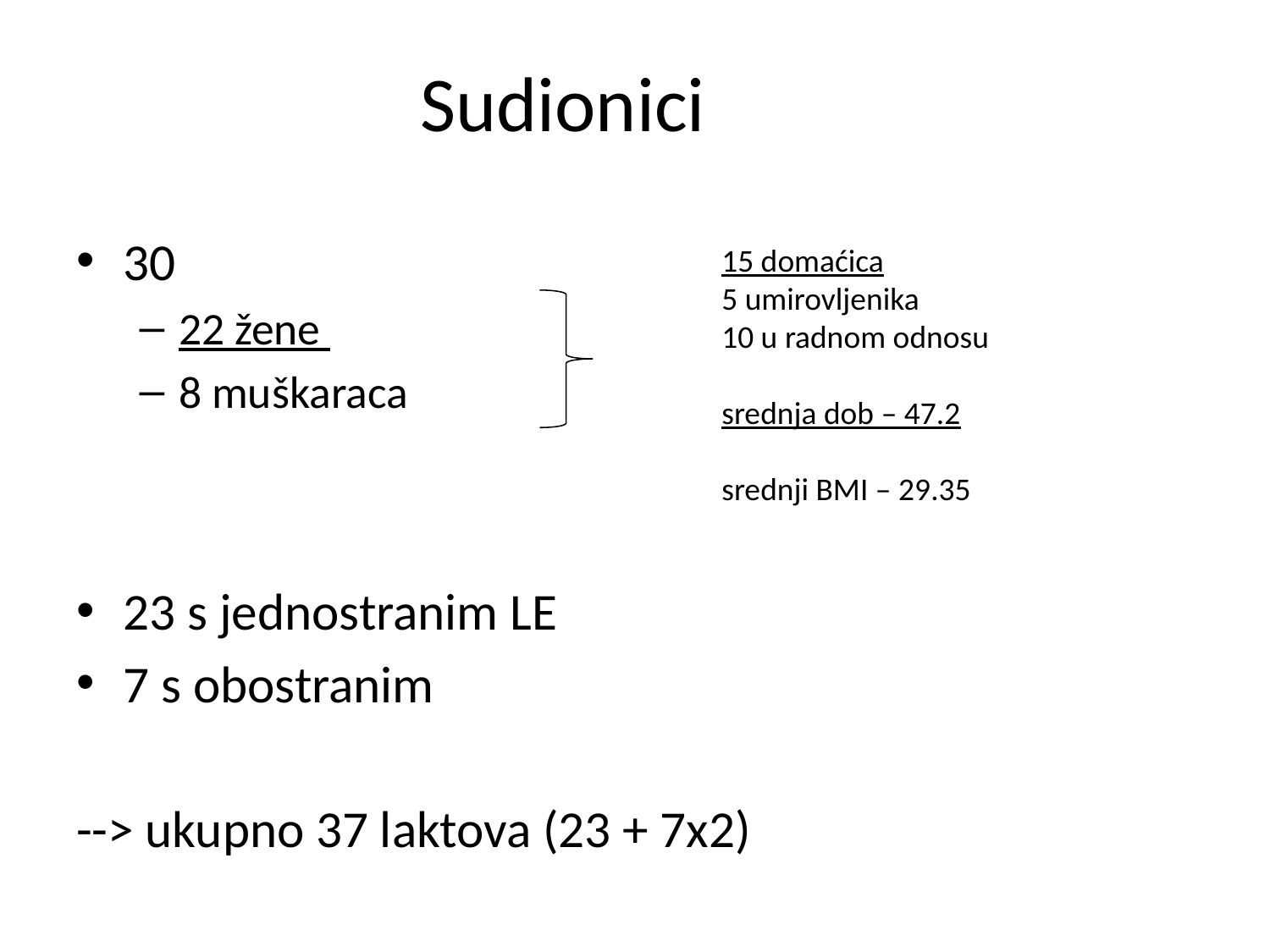

# Sudionici
30
22 žene
8 muškaraca

23 s jednostranim LE
7 s obostranim

--> ukupno 37 laktova (23 + 7x2)
15 domaćica
5 umirovljenika
10 u radnom odnosu
srednja dob – 47.2

srednji BMI – 29.35